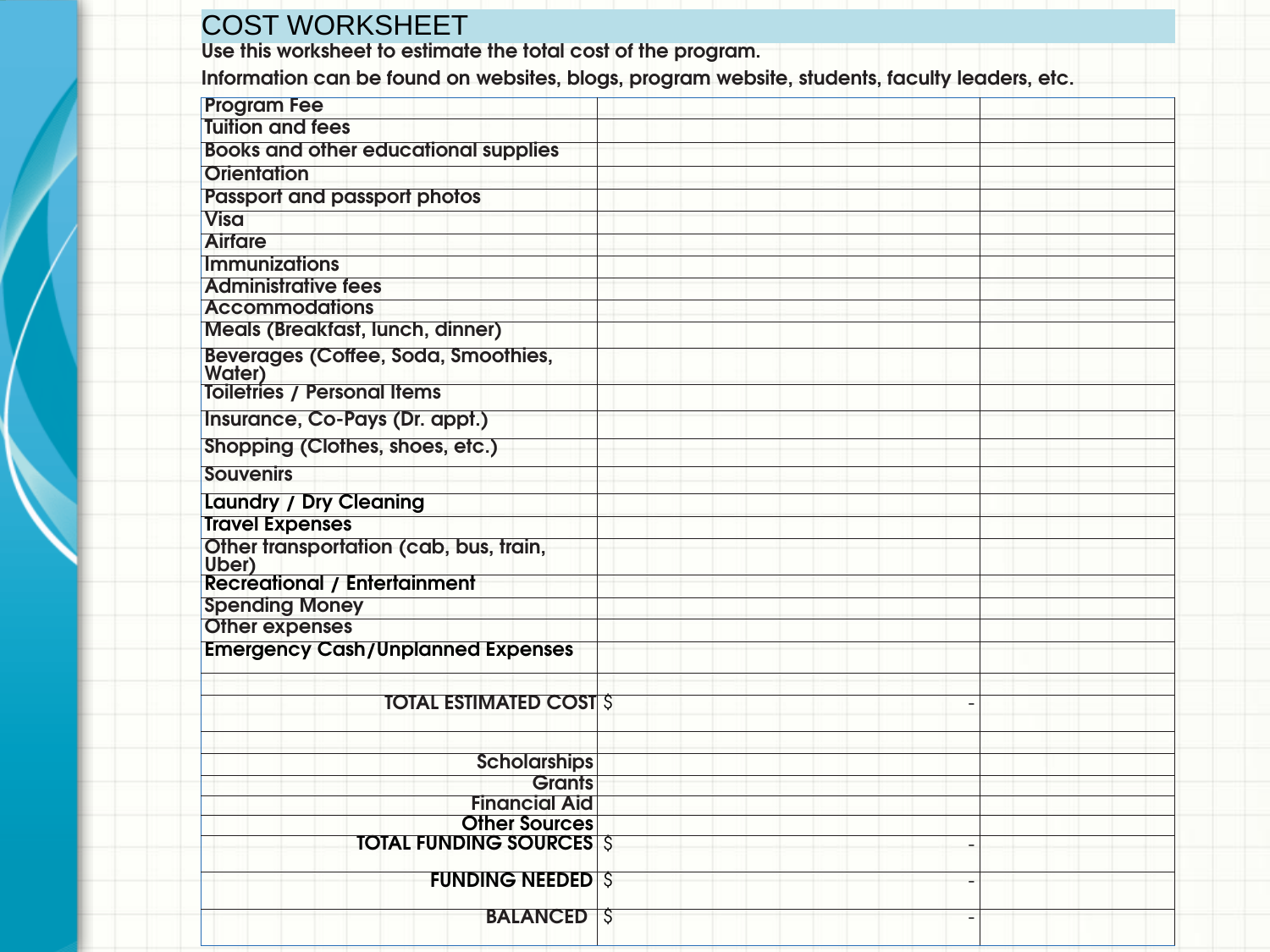

| COST WORKSHEET |  |  |  |  |
| --- | --- | --- | --- | --- |
| Use this worksheet to estimate the total cost of the program. |  |  |  |  |
| Information can be found on websites, blogs, program website, students, faculty leaders, etc. |  |  |  |  |
| Program Fee |  |  |  |  |
| Tuition and fees |  |  |  |  |
| Books and other educational supplies |  |  |  |  |
| Orientation |  |  |  |  |
| Passport and passport photos |  |  |  |  |
| Visa |  |  |  |  |
| Airfare |  |  |  |  |
| Immunizations |  |  |  |  |
| Administrative fees |  |  |  |  |
| Accommodations |  |  |  |  |
| Meals (Breakfast, lunch, dinner) |  |  |  |  |
| Beverages (Coffee, Soda, Smoothies, Water) |  |  |  |  |
| Toiletries / Personal Items |  |  |  |  |
| Insurance, Co-Pays (Dr. appt.) |  |  |  |  |
| Shopping (Clothes, shoes, etc.) |  |  |  |  |
| Souvenirs |  |  |  |  |
| Laundry / Dry Cleaning |  |  |  |  |
| Travel Expenses |  |  |  |  |
| Other transportation (cab, bus, train, Uber) |  |  |  |  |
| Recreational / Entertainment |  |  |  |  |
| Spending Money |  |  |  |  |
| Other expenses |  |  |  |  |
| Emergency Cash/Unplanned Expenses |  |  |  |  |
|  |  |  |  |  |
| TOTAL ESTIMATED COST | $ - |  |  |  |
|  |  |  |  |  |
| Scholarships |  |  |  |  |
| Grants |  |  |  |  |
| Financial Aid |  |  |  |  |
| Other Sources |  |  |  |  |
| TOTAL FUNDING SOURCES | $ - |  |  |  |
| FUNDING NEEDED | $ - |  |  |  |
| BALANCED | $ - |  |  |  |